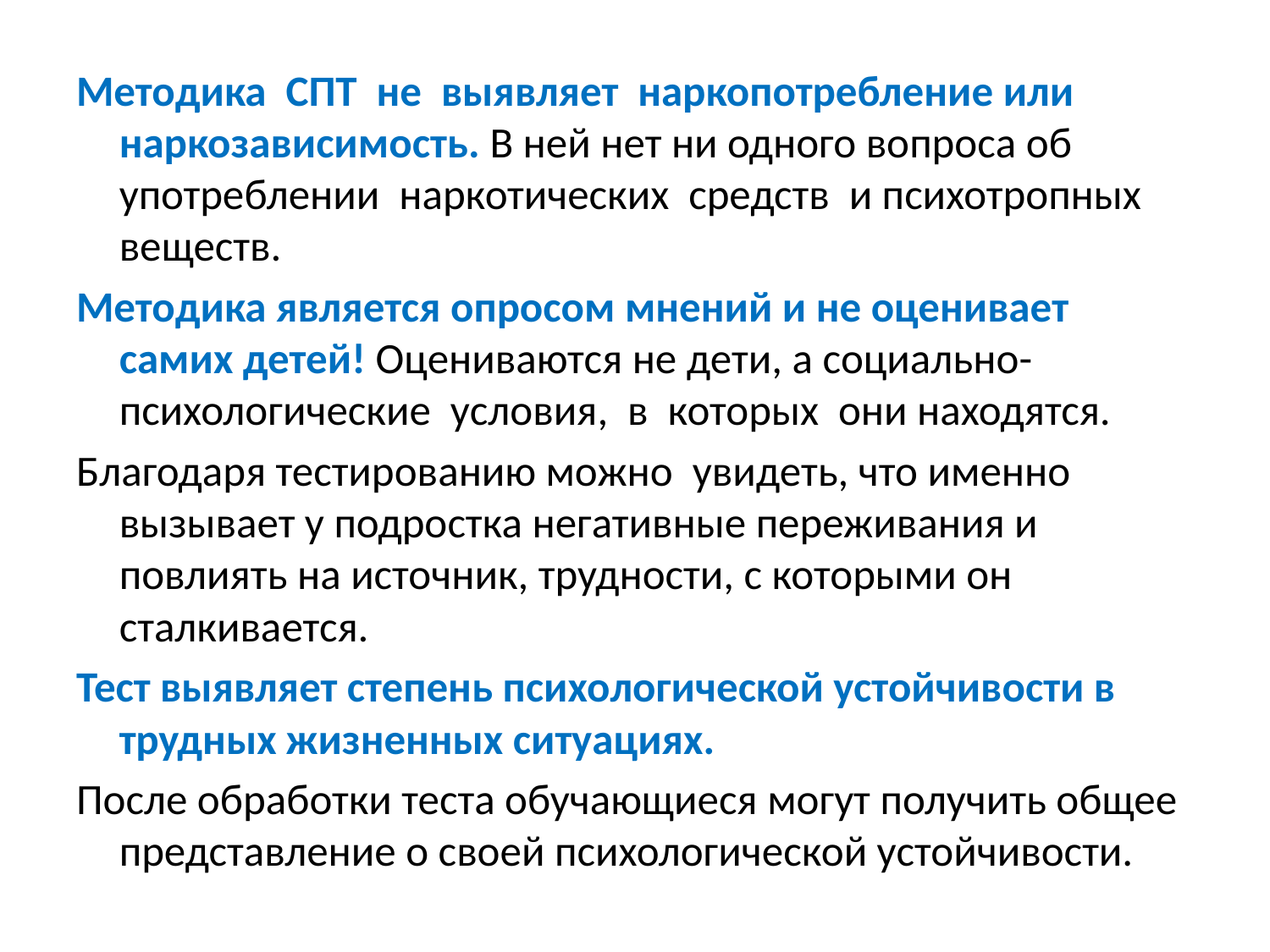

Методика  СПТ  не  выявляет  наркопотребление или наркозависимость. В ней нет ни одного вопроса об  употреблении  наркотических  средств  и психотропных веществ.
Методика является опросом мнений и не оценивает самих детей! Оцениваются не дети, а социально-психологические  условия,  в  которых  они находятся.
Благодаря тестированию можно  увидеть, что именно вызывает у подростка негативные переживания и повлиять на источник, трудности, с которыми он сталкивается.
Тест выявляет степень психологической устойчивости в трудных жизненных ситуациях.
После обработки теста обучающиеся могут получить общее представление о своей психологической устойчивости.